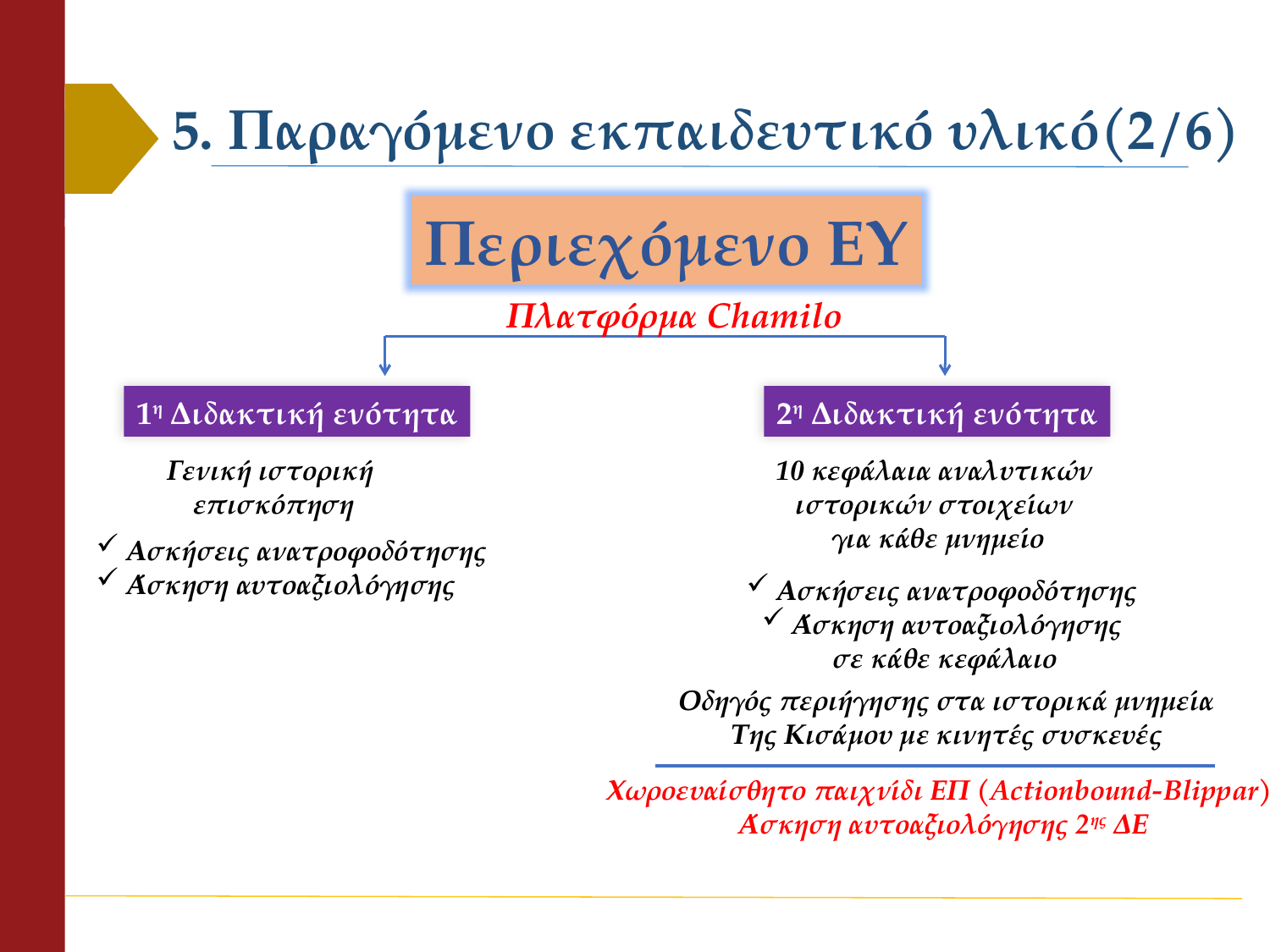

# 5. Παραγόμενο εκπαιδευτικό υλικό(2/6)
Περιεχόμενο ΕΥ
Πλατφόρμα Chamilo
1η Διδακτική ενότητα
2η Διδακτική ενότητα
Γενική ιστορική
επισκόπηση
10 κεφάλαια αναλυτικών
ιστορικών στοιχείων
για κάθε μνημείο
Ασκήσεις ανατροφοδότησης
Άσκηση αυτοαξιολόγησης
Ασκήσεις ανατροφοδότησης
Άσκηση αυτοαξιολόγησης
 σε κάθε κεφάλαιο
Οδηγός περιήγησης στα ιστορικά μνημεία
Της Κισάμου με κινητές συσκευές
Χωροευαίσθητο παιχνίδι ΕΠ (Actionbound-Blippar)
Άσκηση αυτοαξιολόγησης 2ης ΔΕ